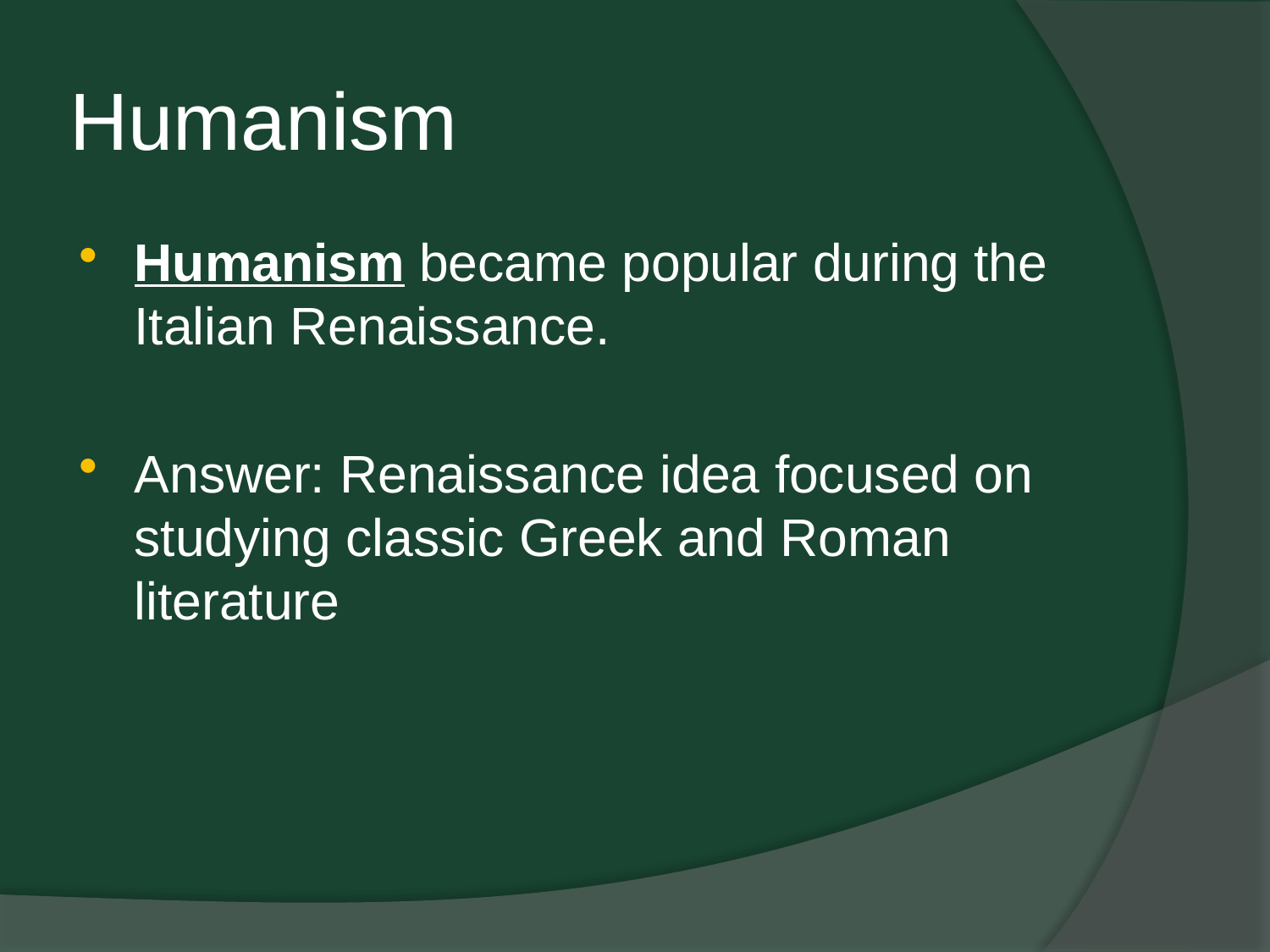

# Humanism
Humanism became popular during the Italian Renaissance.

Answer: Renaissance idea focused on studying classic Greek and Roman literature